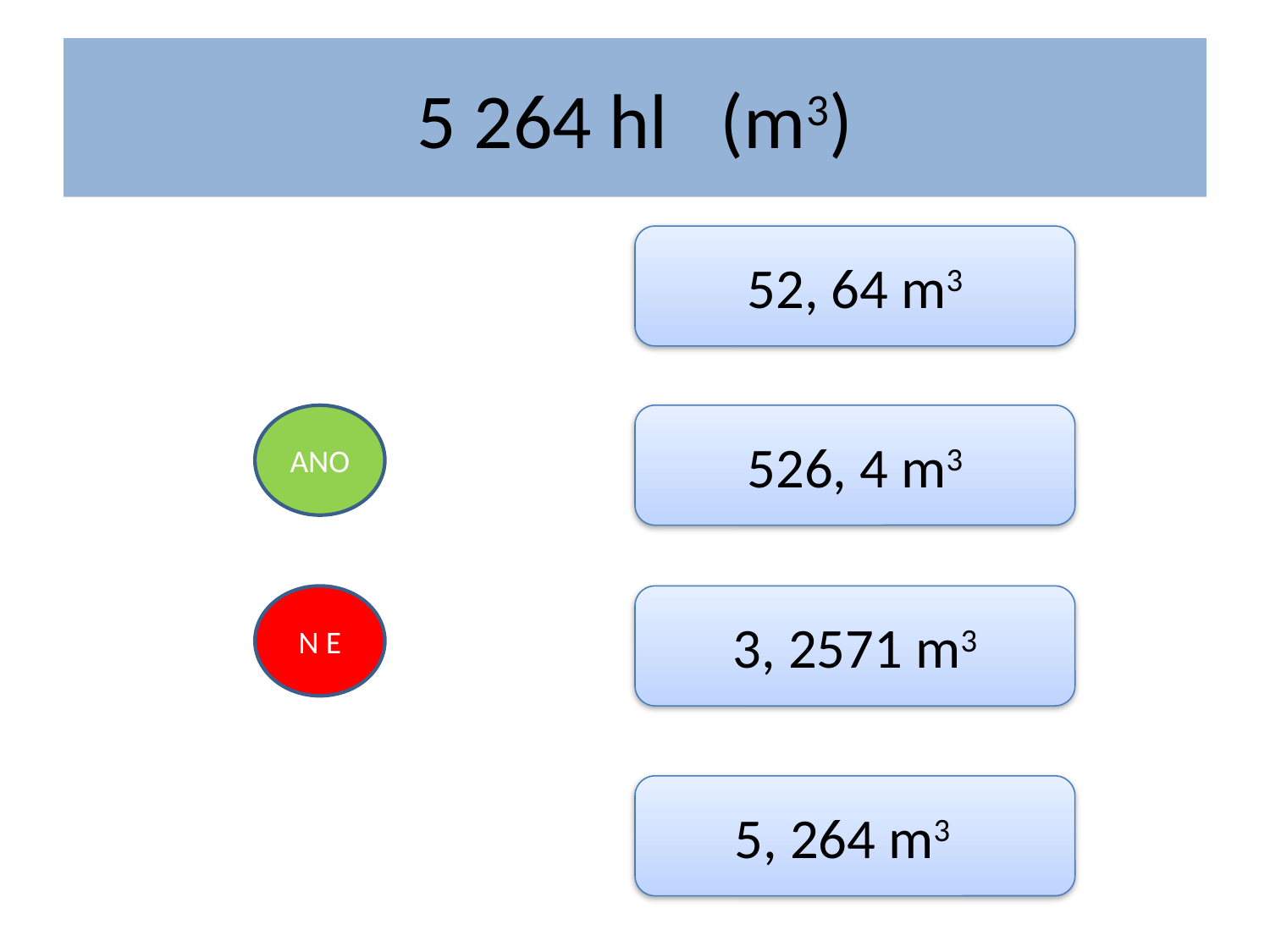

# 5 264 hl   (m3)
52, 64 m3
ANO
526, 4 m3
N E
3, 2571 m3
5, 264 m3